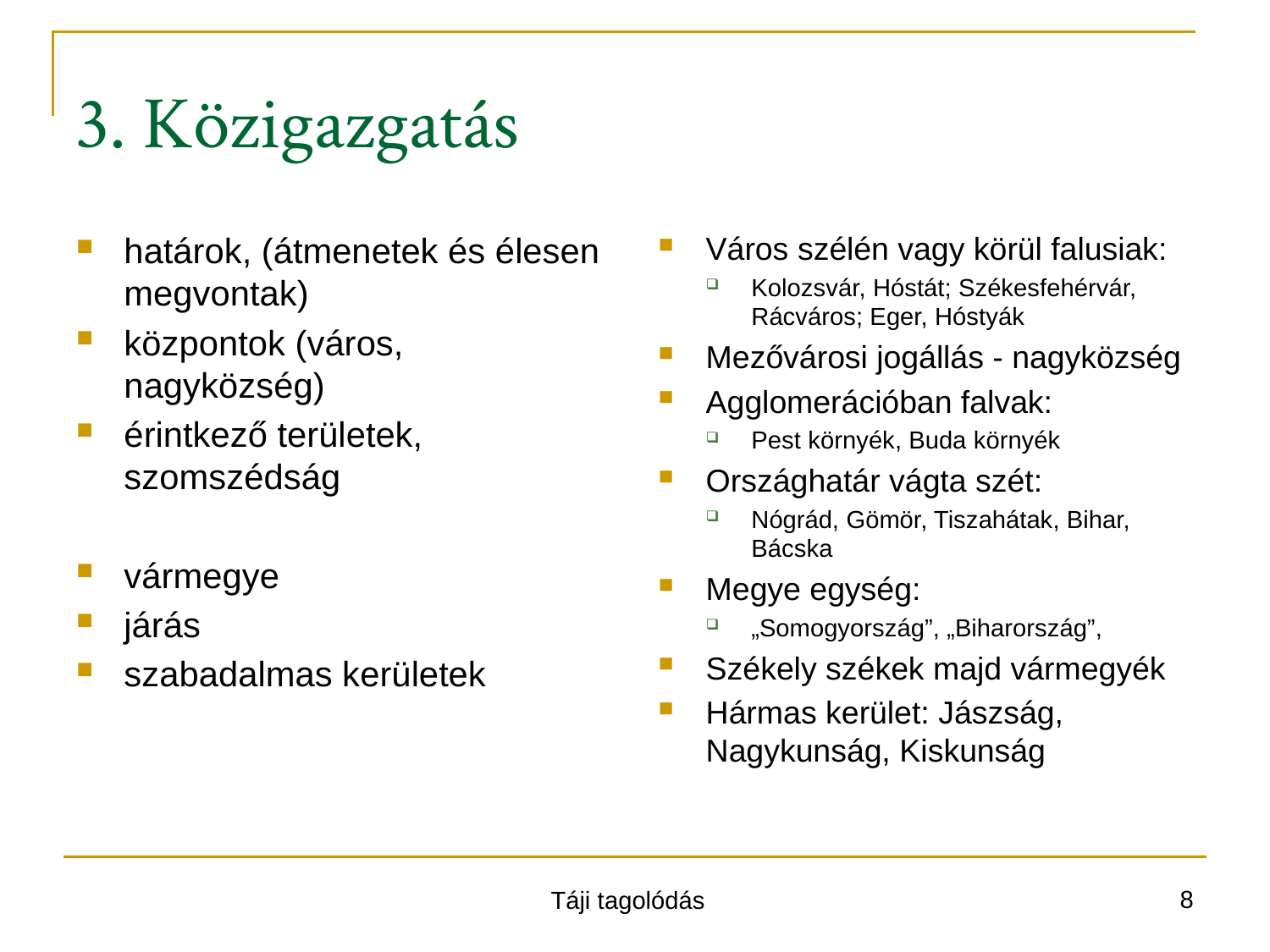

# 3. Közigazgatás
határok, (átmenetek és élesen megvontak)
központok (város, nagyközség)
érintkező területek, szomszédság

vármegye
járás
szabadalmas kerületek

Város szélén vagy körül falusiak:
Kolozsvár, Hóstát; Székesfehérvár, Rácváros; Eger, Hóstyák
Mezővárosi jogállás - nagyközség
Agglomerációban falvak:
Pest környék, Buda környék
Országhatár vágta szét:
Nógrád, Gömör, Tiszahátak, Bihar, Bácska
Megye egység:
„Somogyország”, „Biharország”,
Székely székek majd vármegyék
Hármas kerület: Jászság, Nagykunság, Kiskunság
8
Táji tagolódás